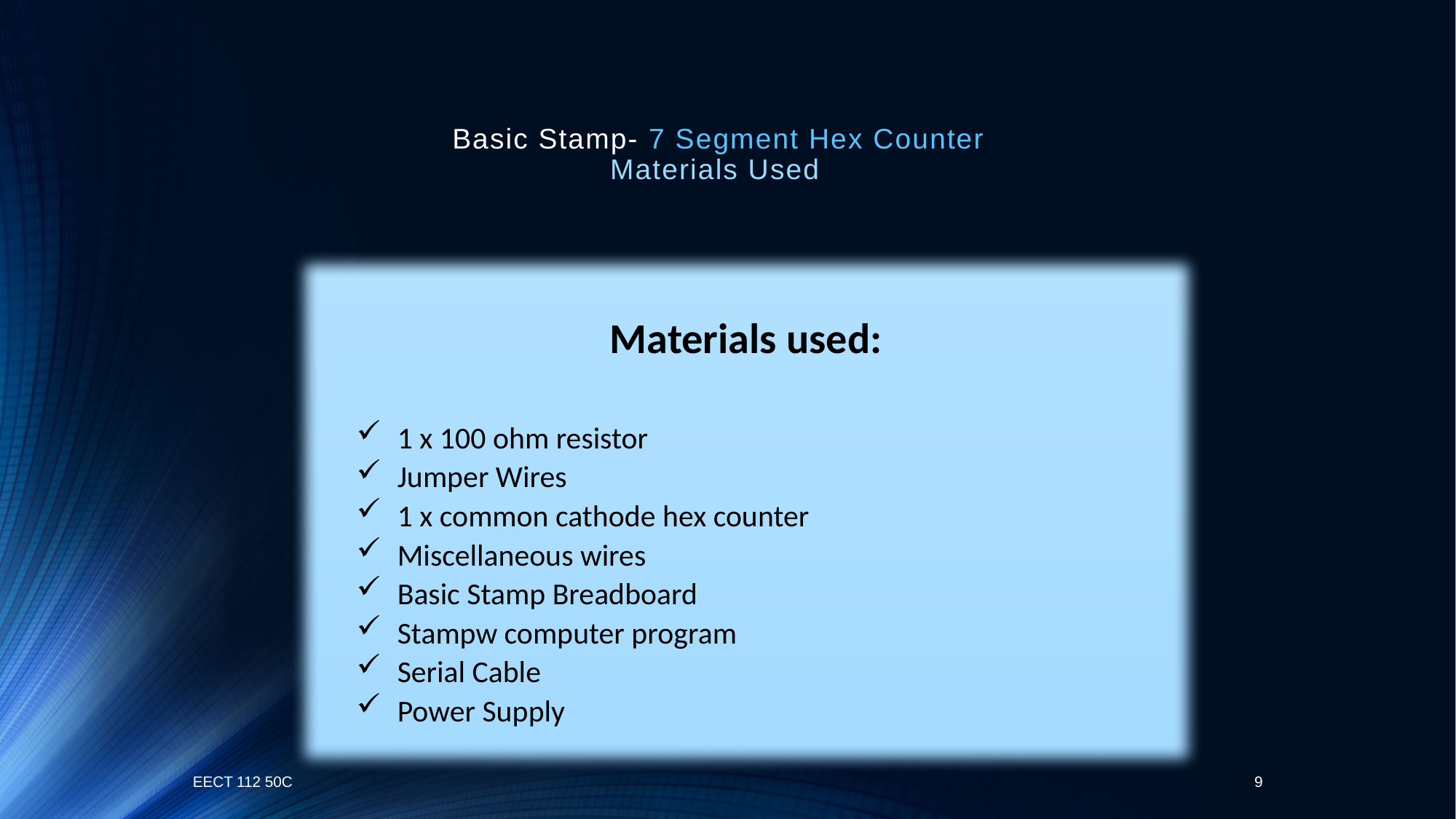

# Basic Stamp- 7 Segment Hex Counter Materials Used

Materials used:

1 x 100 ohm resistor
Jumper Wires
1 x common cathode hex counter
Miscellaneous wires
Basic Stamp Breadboard
Stampw computer program
Serial Cable
Power Supply

EECT 112 50C
9